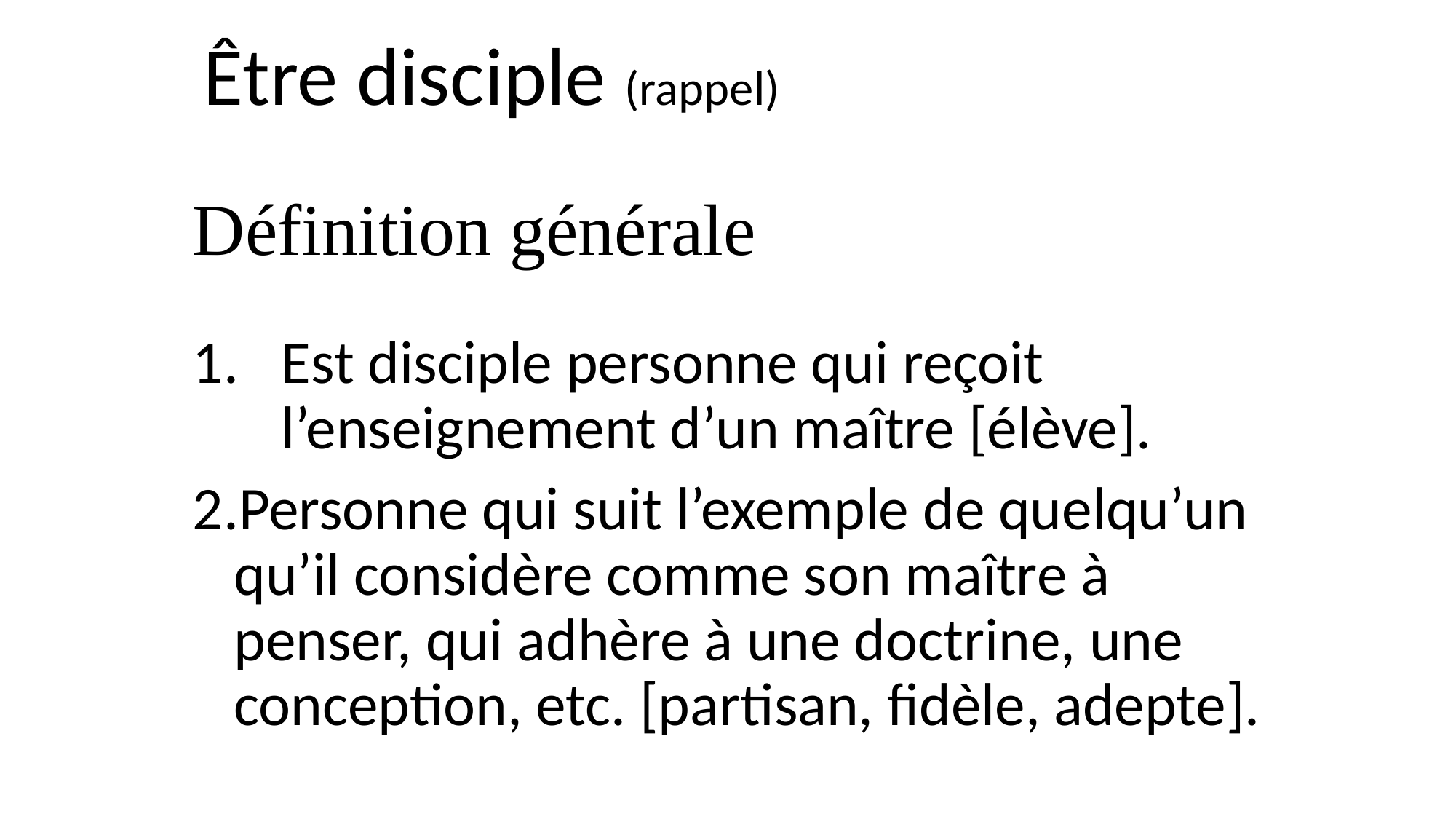

# Être disciple (rappel)

Définition générale

Est disciple personne qui reçoit l’enseignement d’un maître [élève].
Personne qui suit l’exemple de quelqu’un qu’il considère comme son maître à penser, qui adhère à une doctrine, une conception, etc. [partisan, fidèle, adepte].